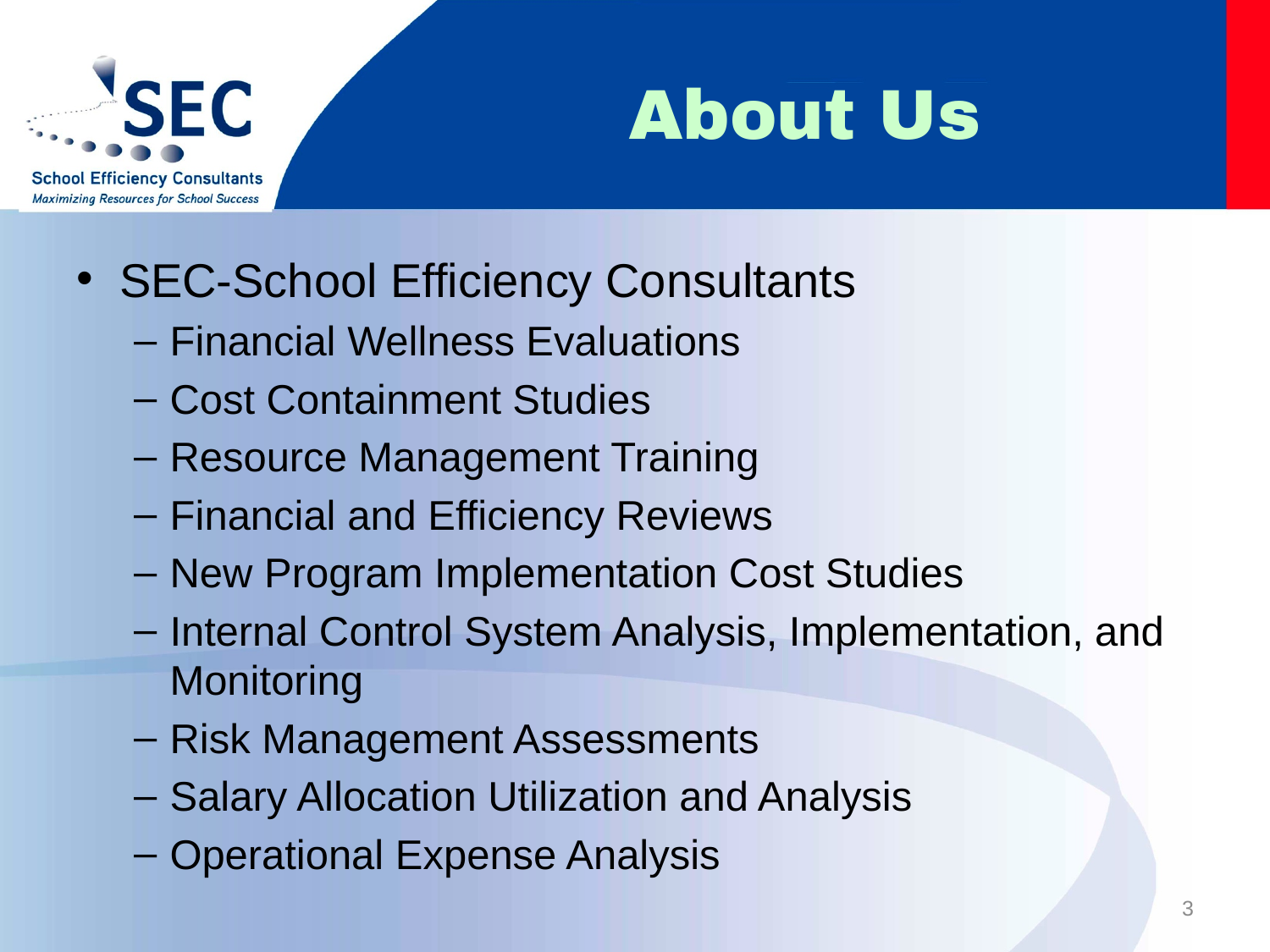

# About Us
SEC-School Efficiency Consultants
Financial Wellness Evaluations
Cost Containment Studies
Resource Management Training
Financial and Efficiency Reviews
New Program Implementation Cost Studies
Internal Control System Analysis, Implementation, and Monitoring
Risk Management Assessments
Salary Allocation Utilization and Analysis
Operational Expense Analysis
3